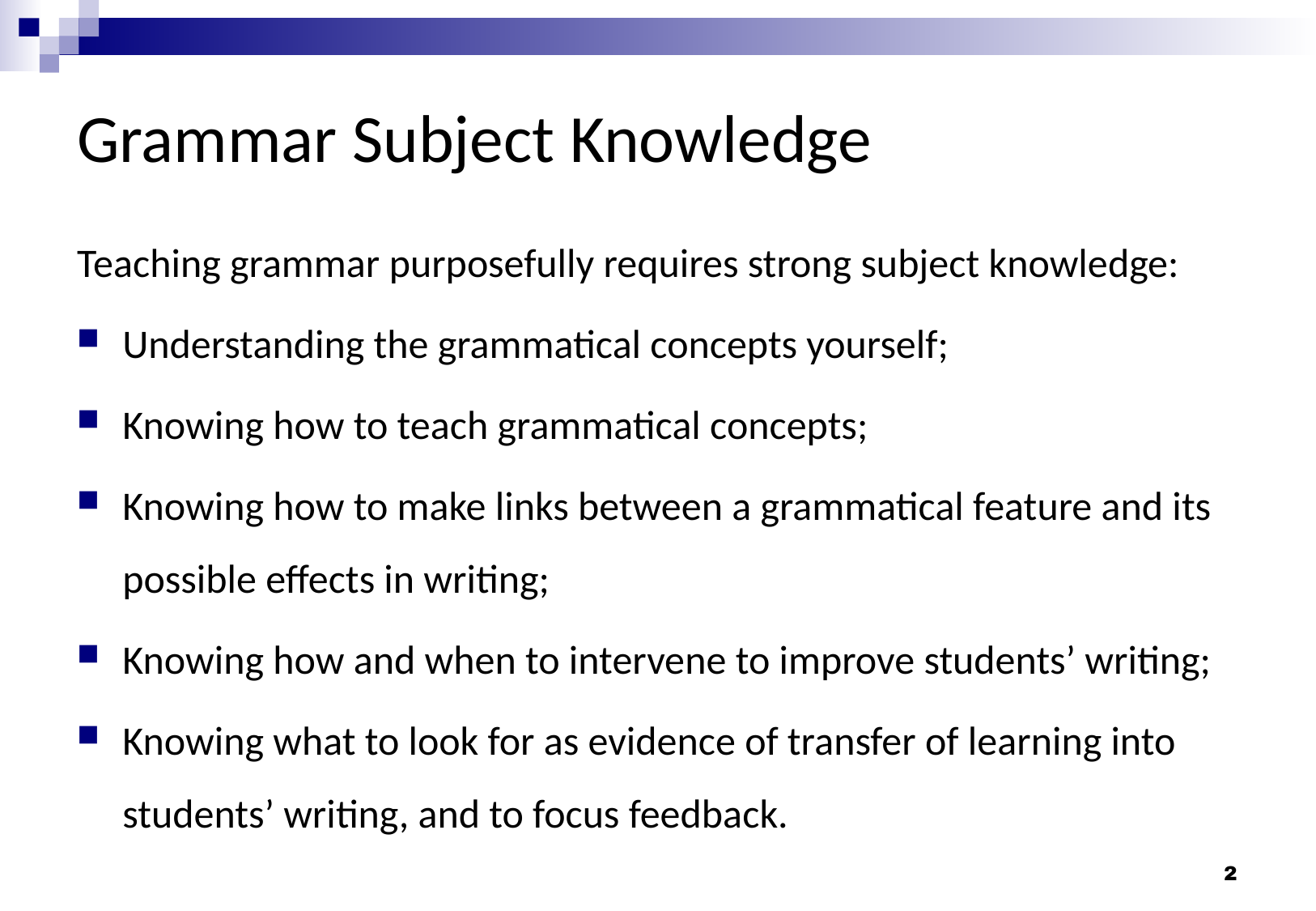

# Grammar Subject Knowledge
Teaching grammar purposefully requires strong subject knowledge:
Understanding the grammatical concepts yourself;
Knowing how to teach grammatical concepts;
Knowing how to make links between a grammatical feature and its possible effects in writing;
Knowing how and when to intervene to improve students’ writing;
Knowing what to look for as evidence of transfer of learning into students’ writing, and to focus feedback.

2